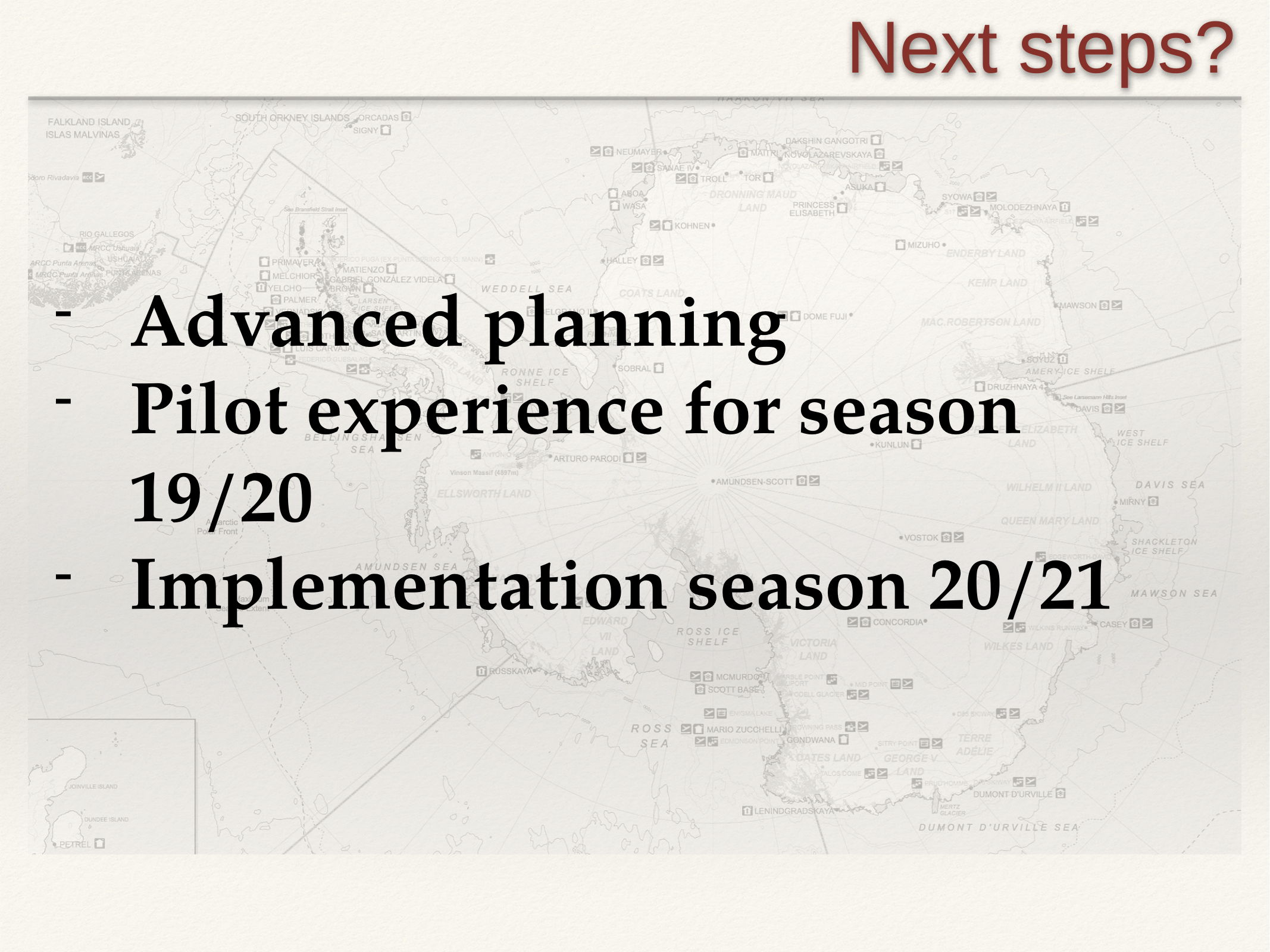

# Next steps?
Advanced planning
Pilot experience for season 19/20
Implementation season 20/21